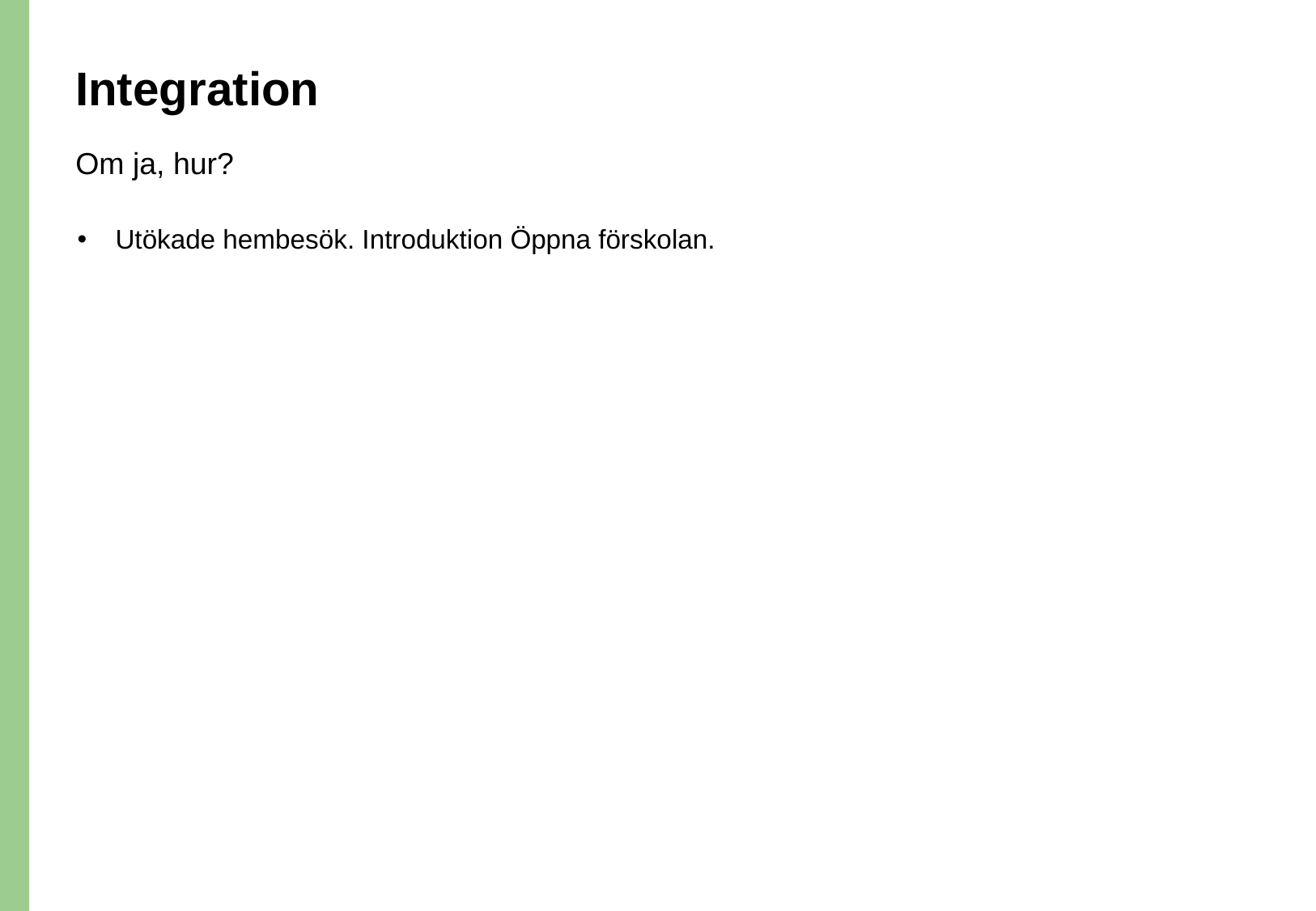

# Integration
Om ja, hur?

Utökade hembesök. Introduktion Öppna förskolan.